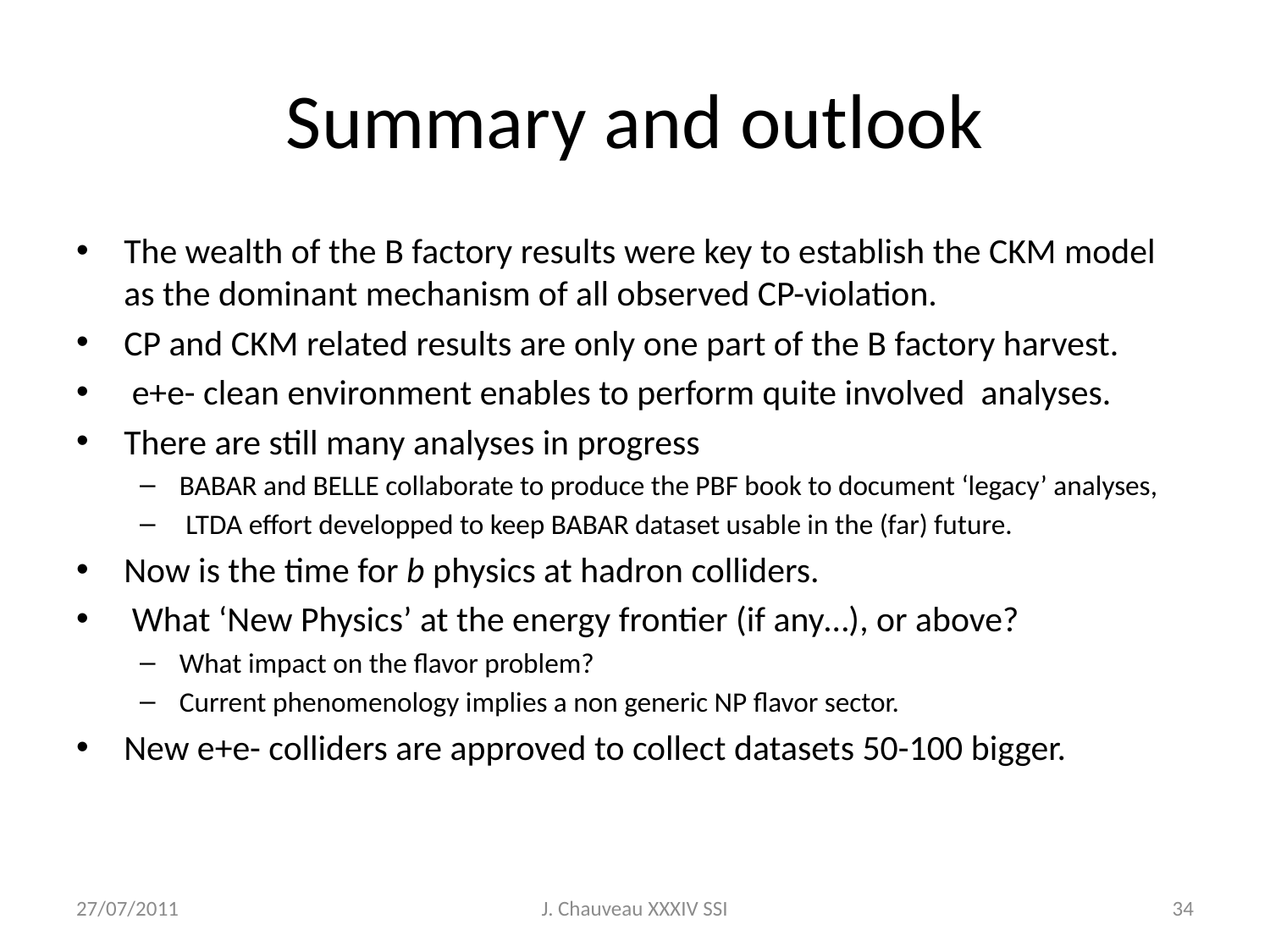

# Summary and outlook
The wealth of the B factory results were key to establish the CKM model as the dominant mechanism of all observed CP-violation.
CP and CKM related results are only one part of the B factory harvest.
 e+e- clean environment enables to perform quite involved  analyses.
There are still many analyses in progress
BABAR and BELLE collaborate to produce the PBF book to document ‘legacy’ analyses,
 LTDA effort developped to keep BABAR dataset usable in the (far) future.
Now is the time for b physics at hadron colliders.
 What ‘New Physics’ at the energy frontier (if any…), or above?
What impact on the flavor problem?
Current phenomenology implies a non generic NP flavor sector.
New e+e- colliders are approved to collect datasets 50-100 bigger.
27/07/2011
J. Chauveau XXXIV SSI
34